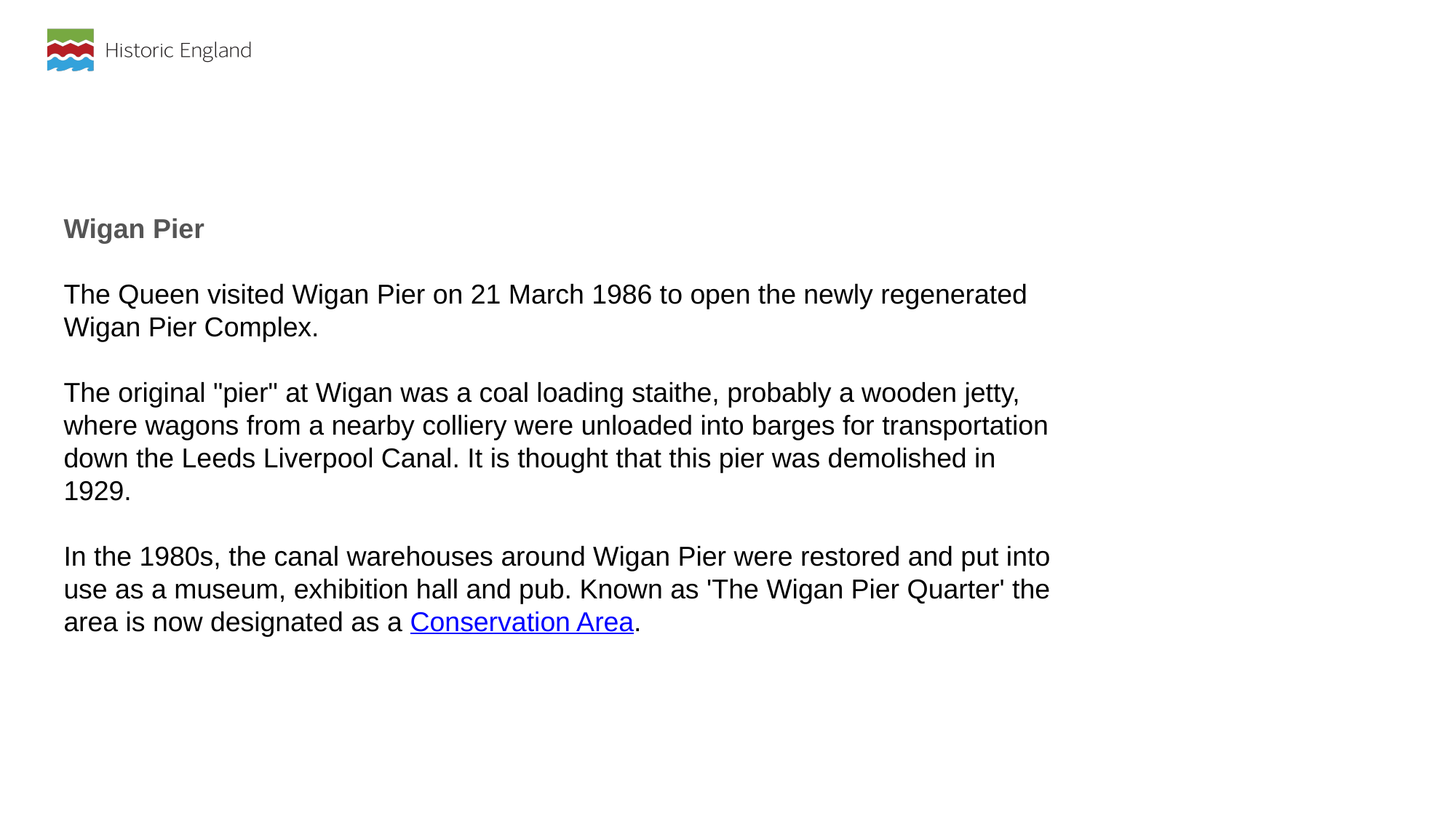

Wigan Pier

The Queen visited Wigan Pier on 21 March 1986 to open the newly regenerated Wigan Pier Complex.

The original "pier" at Wigan was a coal loading staithe, probably a wooden jetty, where wagons from a nearby colliery were unloaded into barges for transportation down the Leeds Liverpool Canal. It is thought that this pier was demolished in 1929.

In the 1980s, the canal warehouses around Wigan Pier were restored and put into use as a museum, exhibition hall and pub. Known as 'The Wigan Pier Quarter' the area is now designated as a Conservation Area.